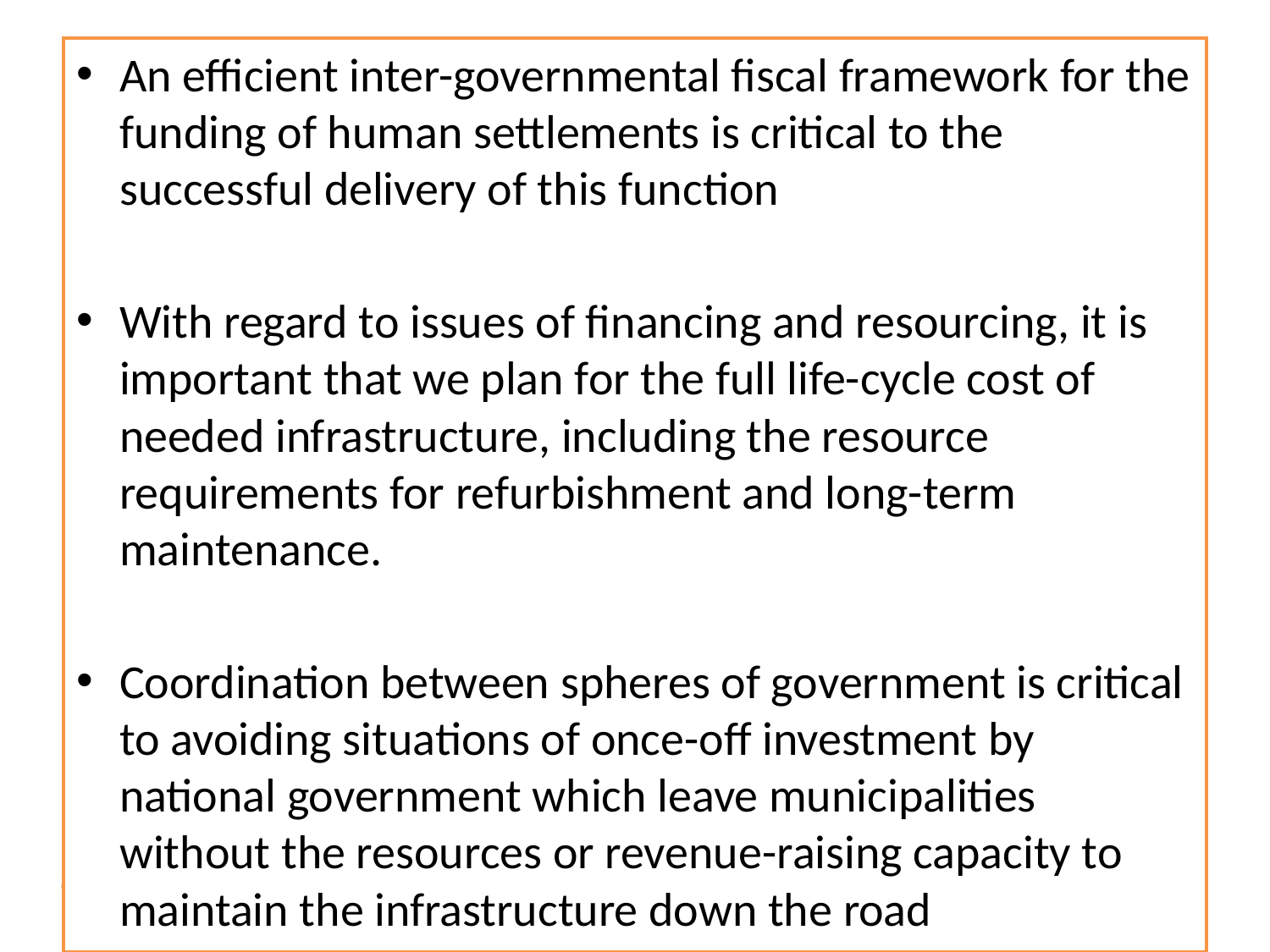

#
An efficient inter-governmental fiscal framework for the funding of human settlements is critical to the successful delivery of this function

With regard to issues of financing and resourcing, it is important that we plan for the full life-cycle cost of needed infrastructure, including the resource requirements for refurbishment and long-term maintenance.

Coordination between spheres of government is critical to avoiding situations of once-off investment by national government which leave municipalities without the resources or revenue-raising capacity to maintain the infrastructure down the road